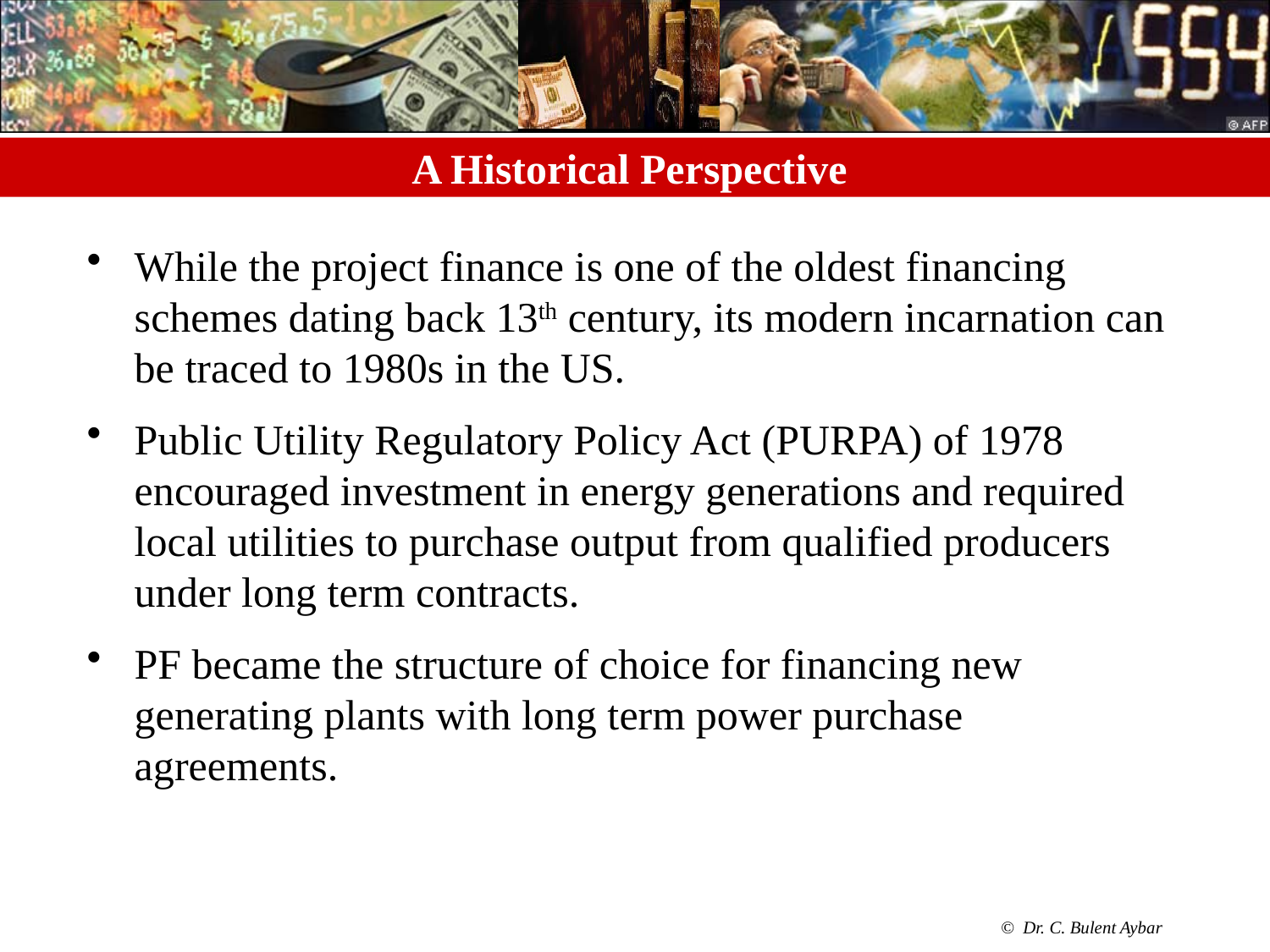

# A Historical Perspective
While the project finance is one of the oldest financing schemes dating back 13th century, its modern incarnation can be traced to 1980s in the US.
Public Utility Regulatory Policy Act (PURPA) of 1978 encouraged investment in energy generations and required local utilities to purchase output from qualified producers under long term contracts.
PF became the structure of choice for financing new generating plants with long term power purchase agreements.